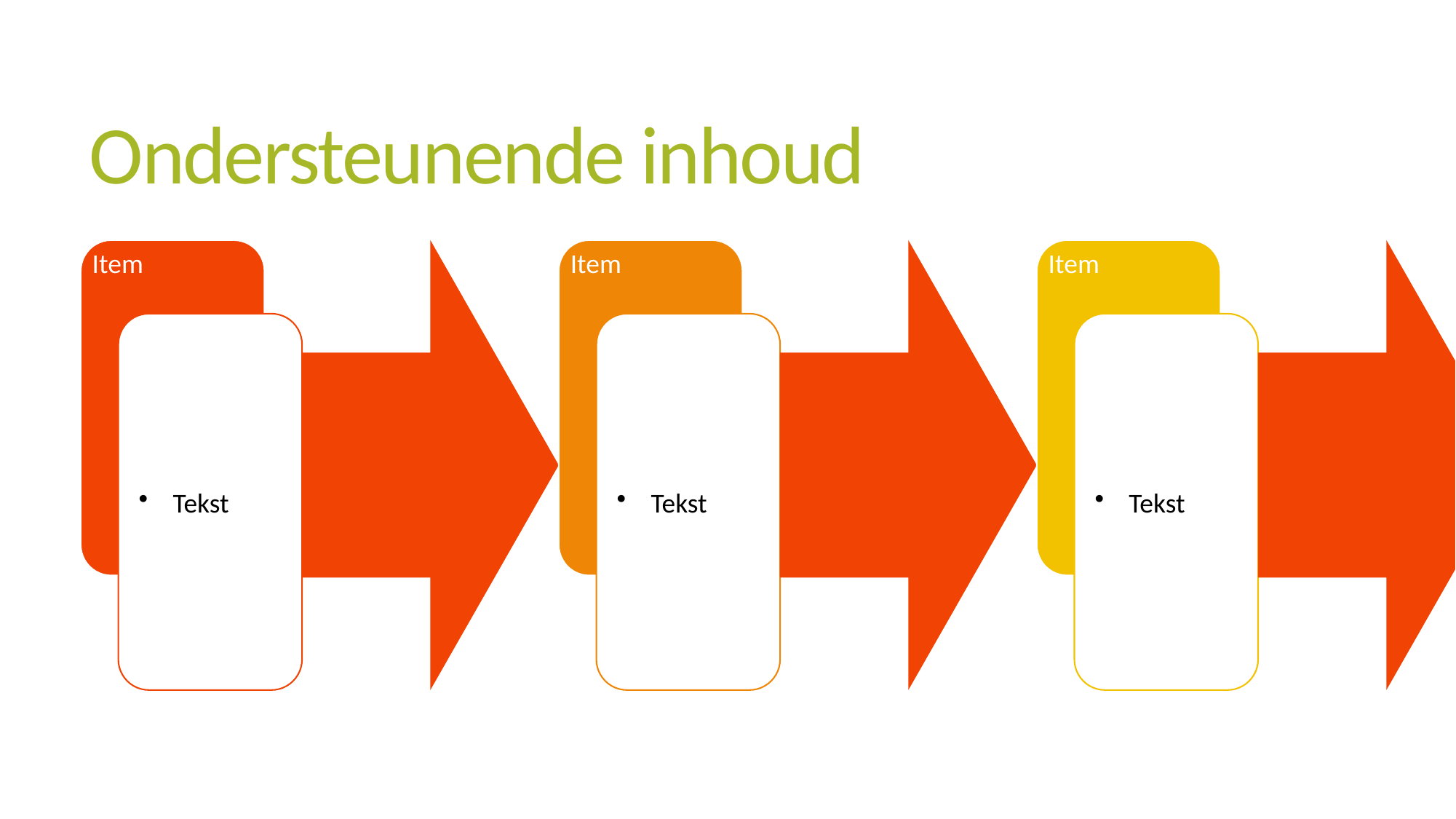

# Ondersteunende inhoud
Item
Tekst
Item
Tekst
Item
Tekst
Item
Tekst
Item
Tekst